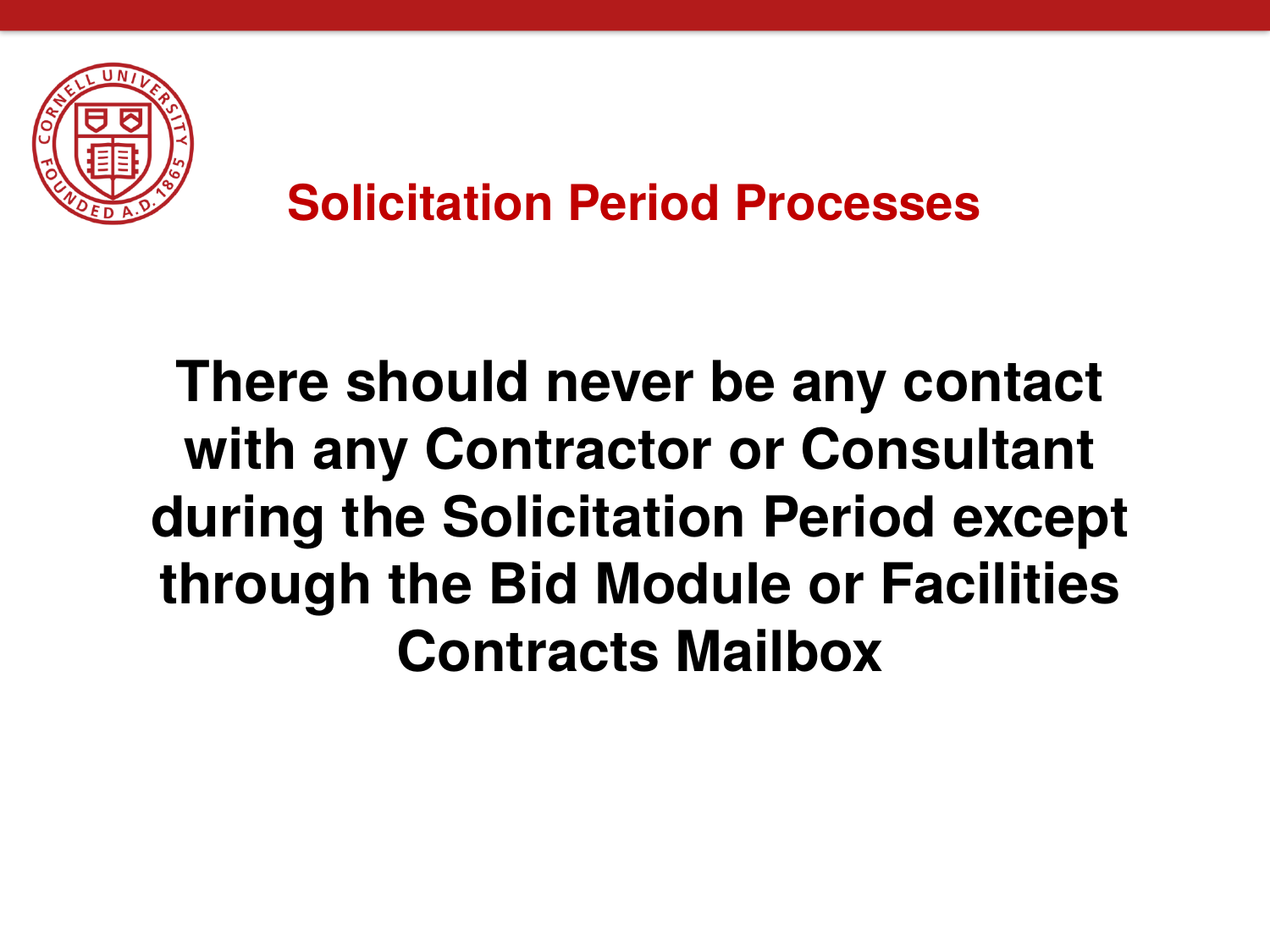

# Solicitation Period Processes
There should never be any contact with any Contractor or Consultant during the Solicitation Period except through the Bid Module or Facilities Contracts Mailbox